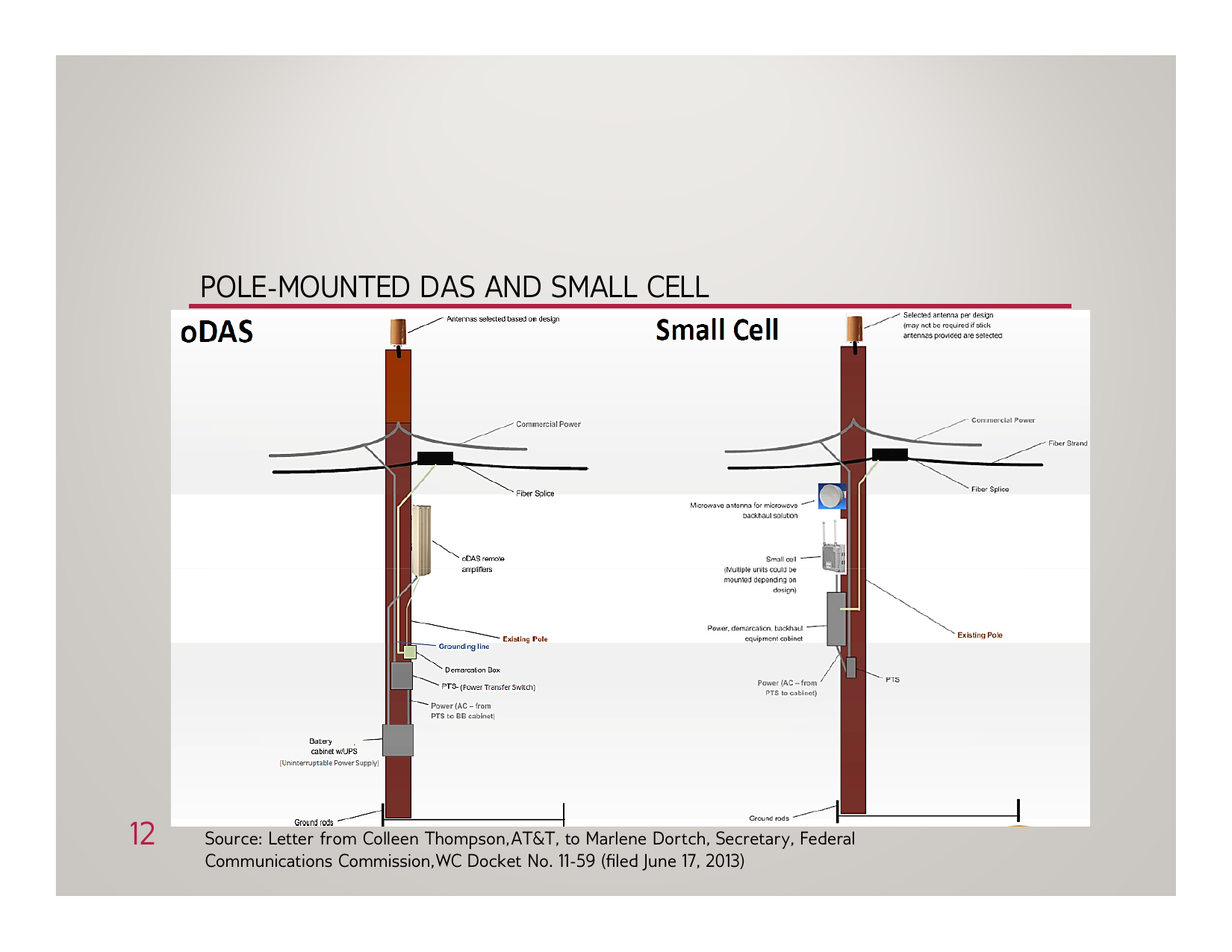

POLE-MOUNTED DAS AND SMALL CELL

12
Source: Letter from Colleen Thompson,AT&T, to Marlene Dortch, Secretary, Federal Communications Commission,WC Docket No. 11-59 (filed June 17, 2013)